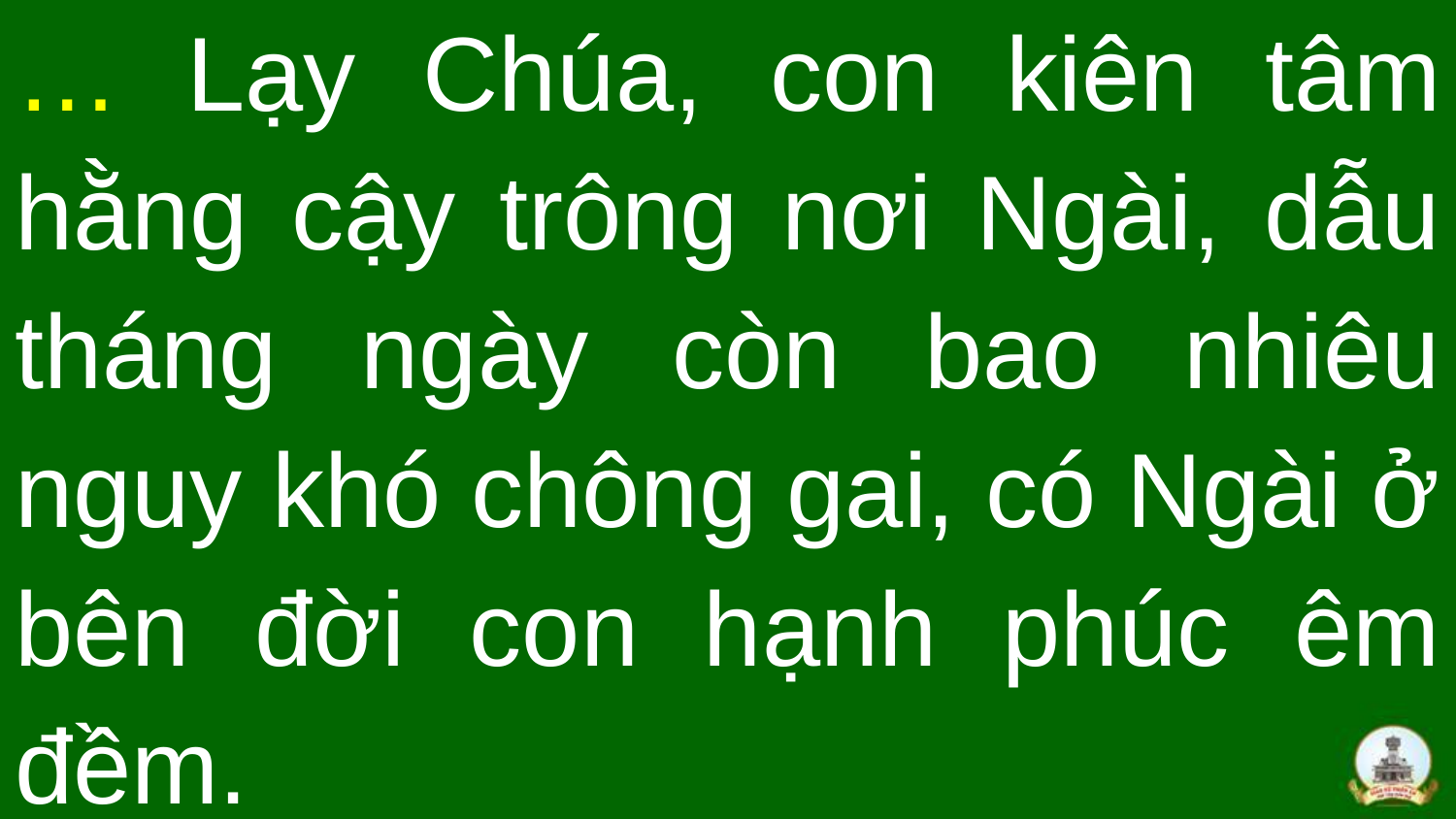

# … Lạy Chúa, con kiên tâm hằng cậy trông nơi Ngài, dẫu tháng ngày còn bao nhiêu nguy khó chông gai, có Ngài ở bên đời con hạnh phúc êm đềm.